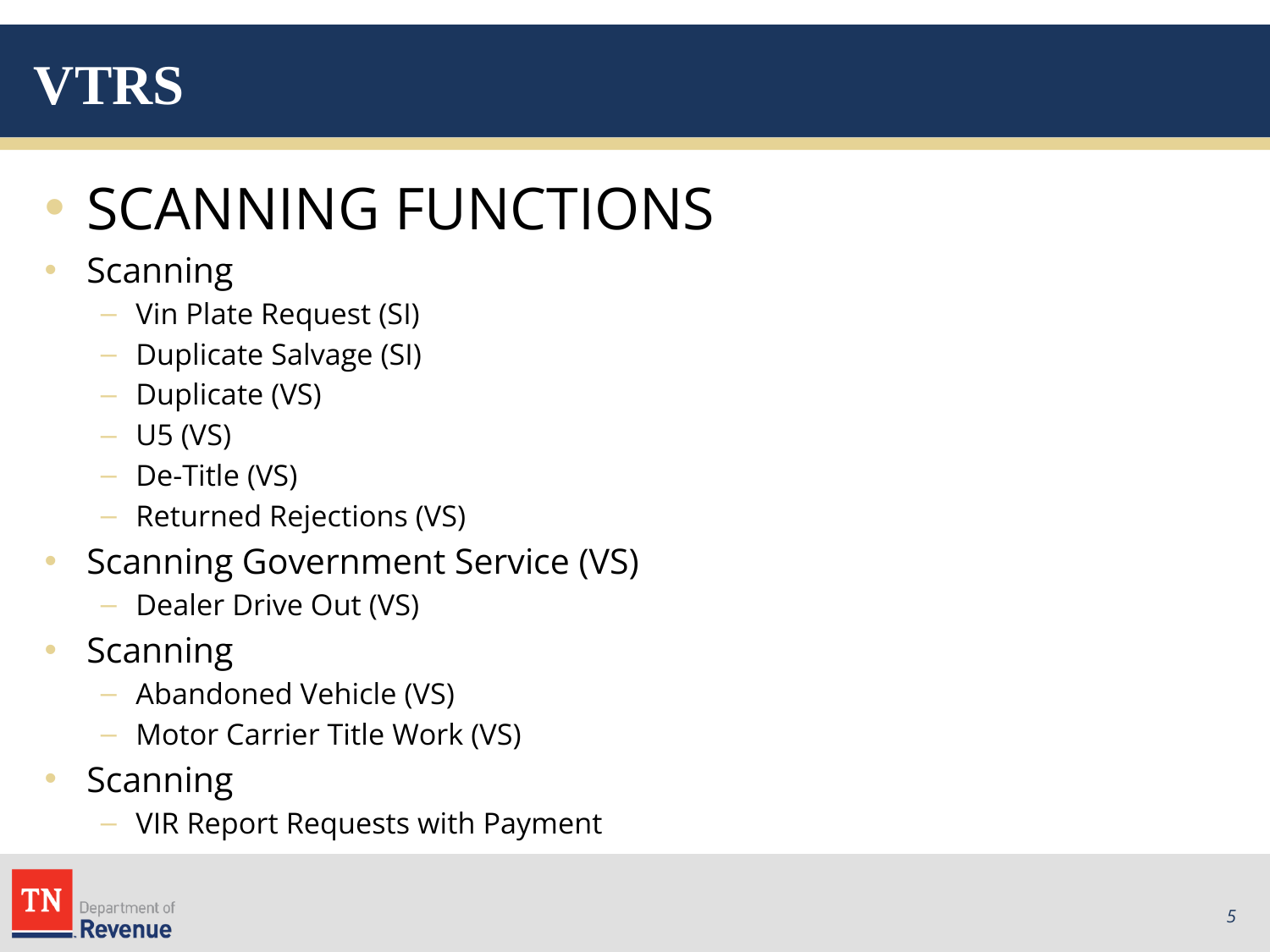

# VTRS
SCANNING FUNCTIONS
Scanning
Vin Plate Request (SI)
Duplicate Salvage (SI)
Duplicate (VS)
U5 (VS)
De-Title (VS)
Returned Rejections (VS)
Scanning Government Service (VS)
Dealer Drive Out (VS)
Scanning
Abandoned Vehicle (VS)
Motor Carrier Title Work (VS)
Scanning
VIR Report Requests with Payment

5